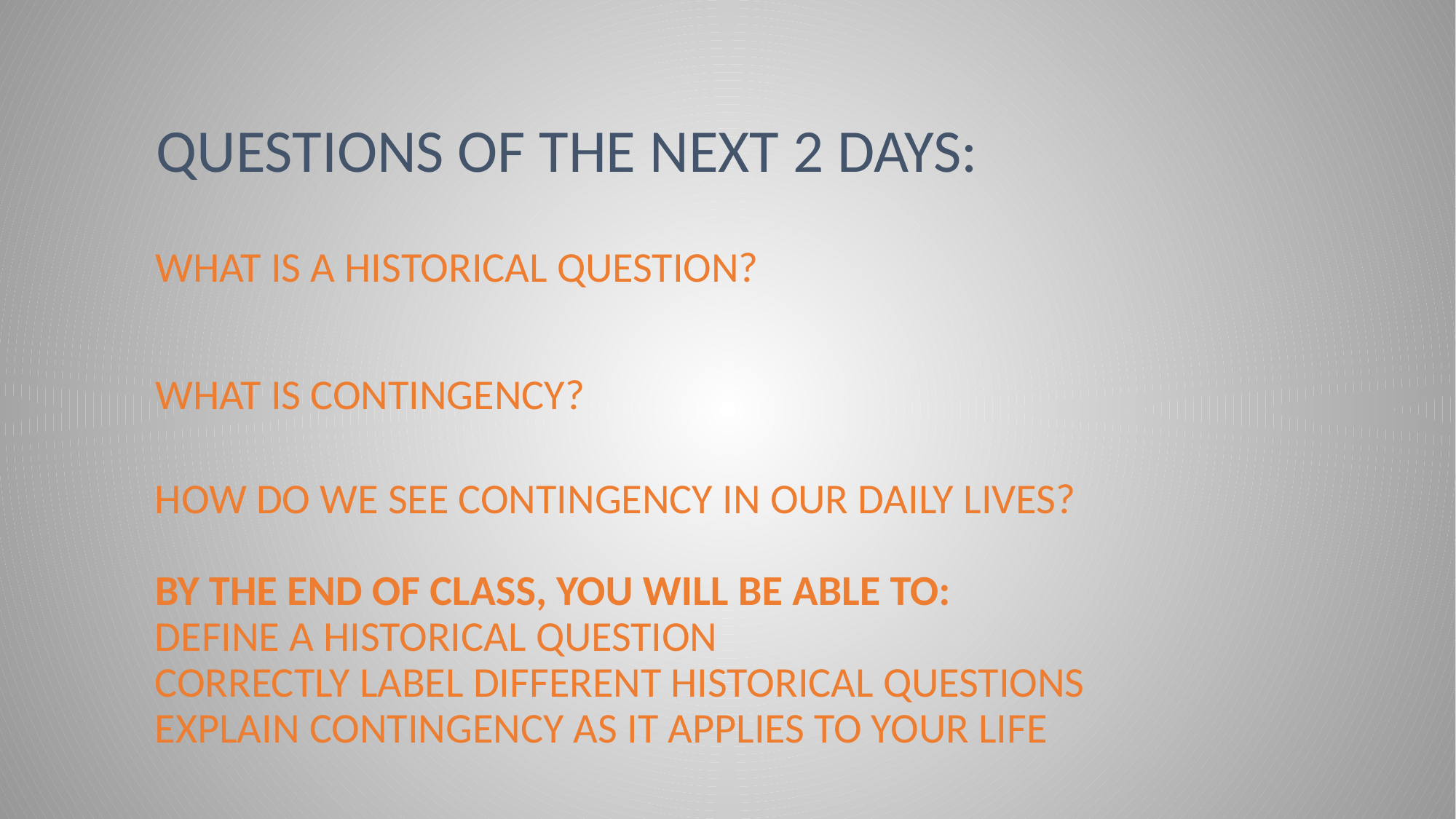

# Questions of the Next 2 days:
What is a historical question?
What is contingency?
How do we see contingency in our daily lives?

By the end of class, you will be able to:
Define a historical question
Correctly label different historical questions
Explain contingency as it applies to your life